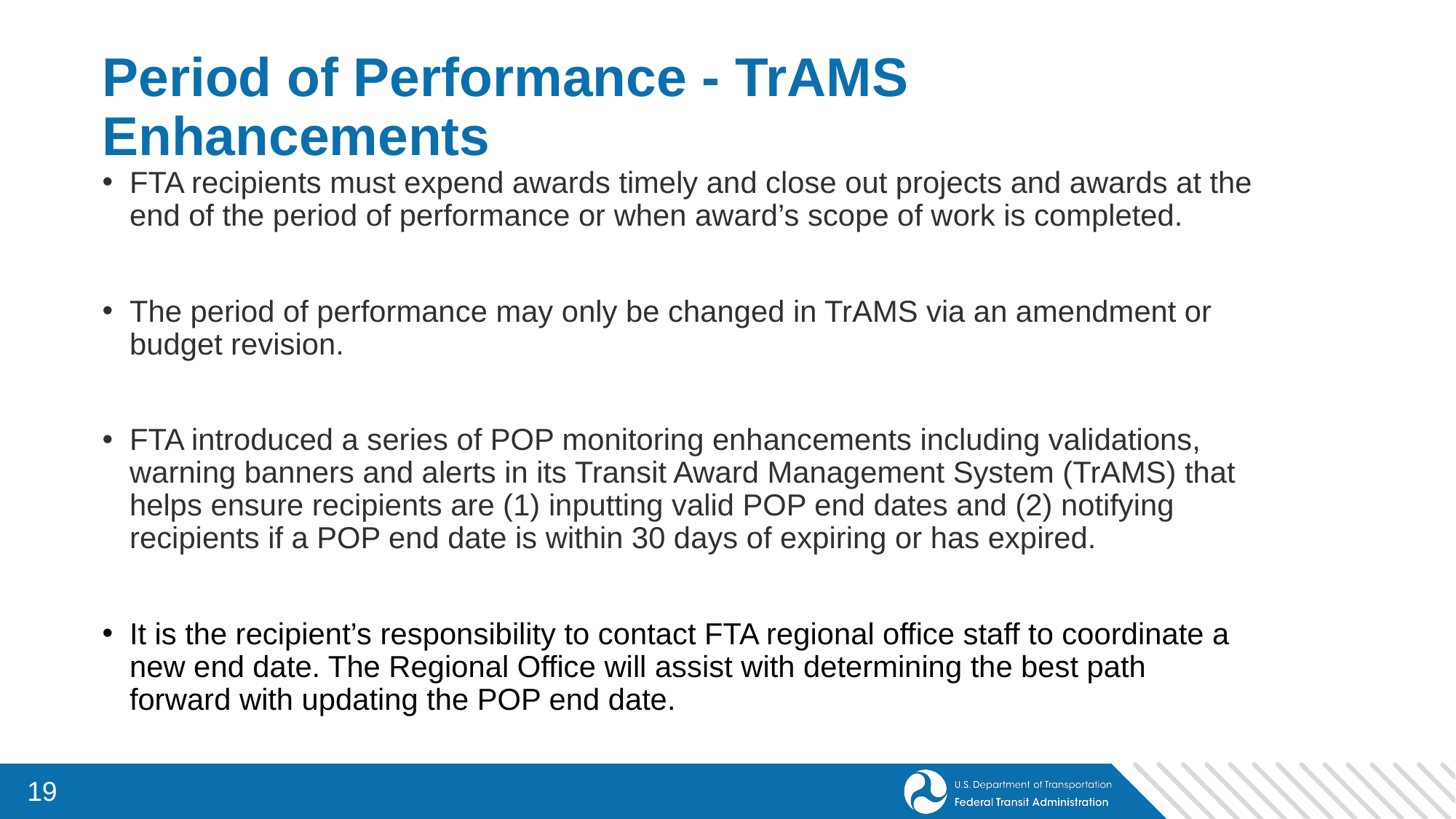

# Period of Performance - TrAMS Enhancements

FTA recipients must expend awards timely and close out projects and awards at the end of the period of performance or when award’s scope of work is completed.

The period of performance may only be changed in TrAMS via an amendment or budget revision.

FTA introduced a series of POP monitoring enhancements including validations, warning banners and alerts in its Transit Award Management System (TrAMS) that helps ensure recipients are (1) inputting valid POP end dates and (2) notifying recipients if a POP end date is within 30 days of expiring or has expired.

It is the recipient’s responsibility to contact FTA regional office staff to coordinate a new end date. The Regional Office will assist with determining the best path forward with updating the POP end date.